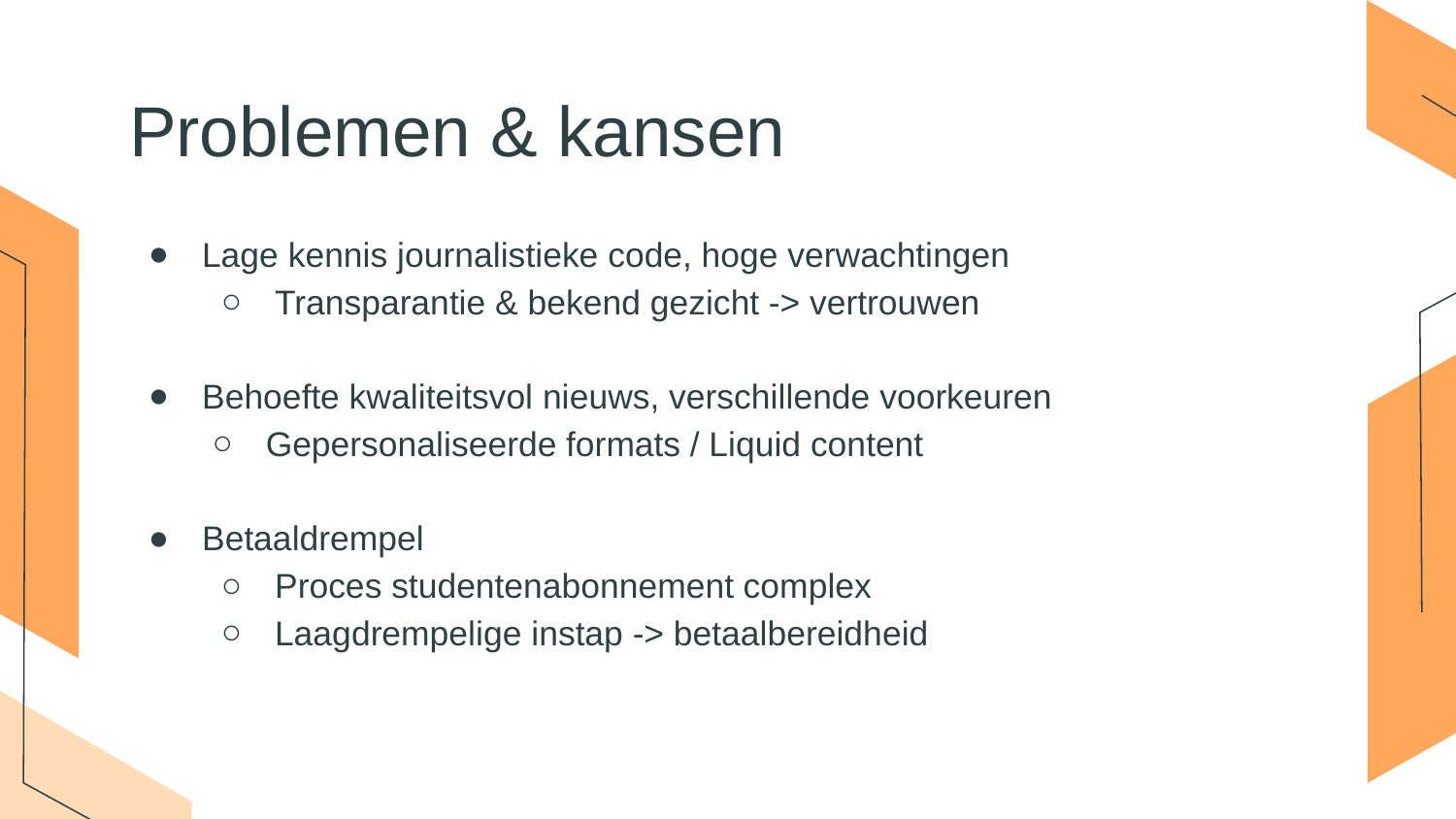

# Problemen & kansen
Lage kennis journalistieke code, hoge verwachtingen
Transparantie & bekend gezicht -> vertrouwen

Behoefte kwaliteitsvol nieuws, verschillende voorkeuren
Gepersonaliseerde formats / Liquid content

Betaaldrempel
Proces studentenabonnement complex
Laagdrempelige instap -> betaalbereidheid